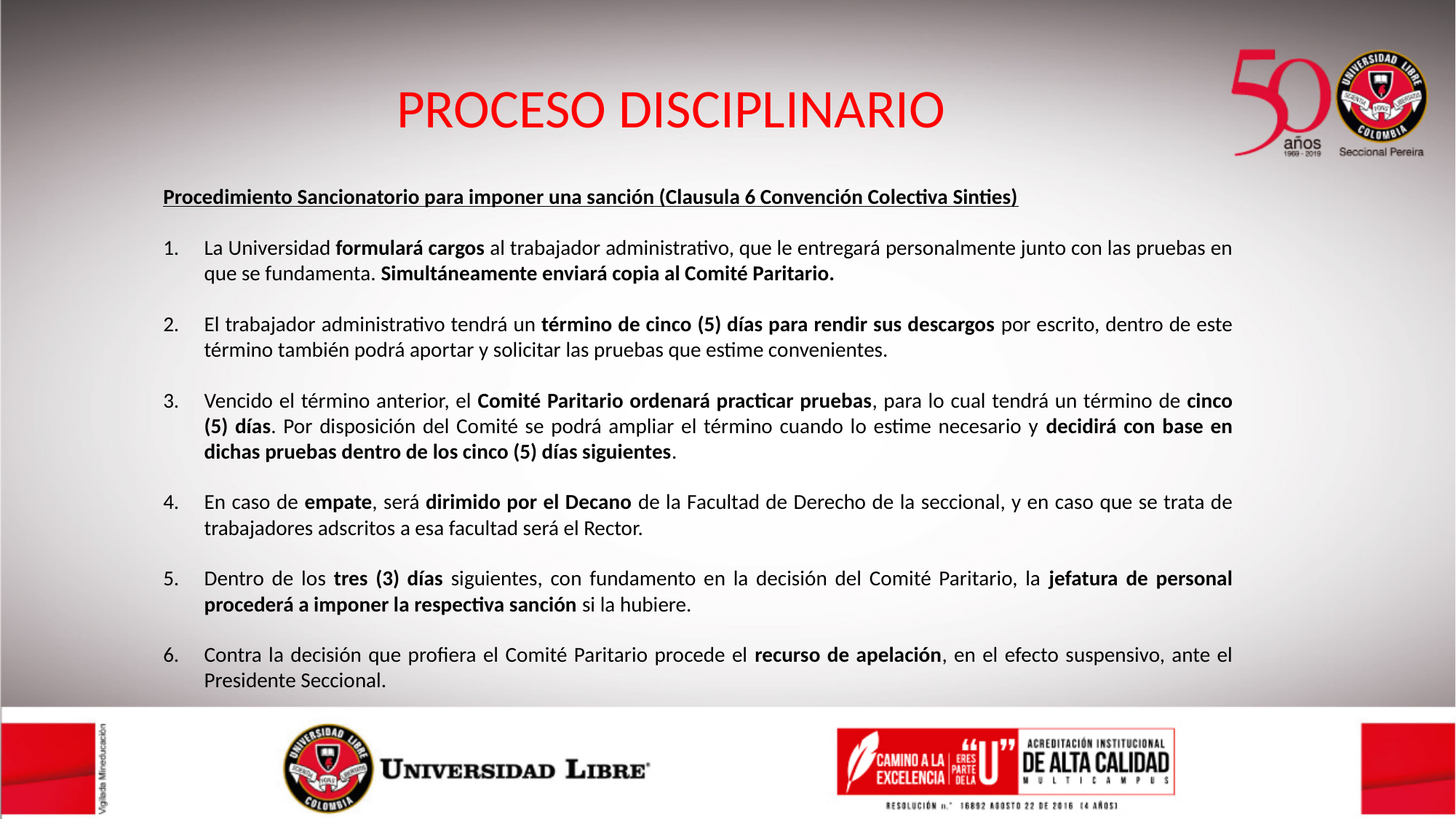

# PROCESO DISCIPLINARIO
Procedimiento Sancionatorio para imponer una sanción (Clausula 6 Convención Colectiva Sinties)

La Universidad formulará cargos al trabajador administrativo, que le entregará personalmente junto con las pruebas en que se fundamenta. Simultáneamente enviará copia al Comité Paritario.

El trabajador administrativo tendrá un término de cinco (5) días para rendir sus descargos por escrito, dentro de este término también podrá aportar y solicitar las pruebas que estime convenientes.

Vencido el término anterior, el Comité Paritario ordenará practicar pruebas, para lo cual tendrá un término de cinco (5) días. Por disposición del Comité se podrá ampliar el término cuando lo estime necesario y decidirá con base en dichas pruebas dentro de los cinco (5) días siguientes.

En caso de empate, será dirimido por el Decano de la Facultad de Derecho de la seccional, y en caso que se trata de trabajadores adscritos a esa facultad será el Rector.

Dentro de los tres (3) días siguientes, con fundamento en la decisión del Comité Paritario, la jefatura de personal procederá a imponer la respectiva sanción si la hubiere.

Contra la decisión que profiera el Comité Paritario procede el recurso de apelación, en el efecto suspensivo, ante el Presidente Seccional.